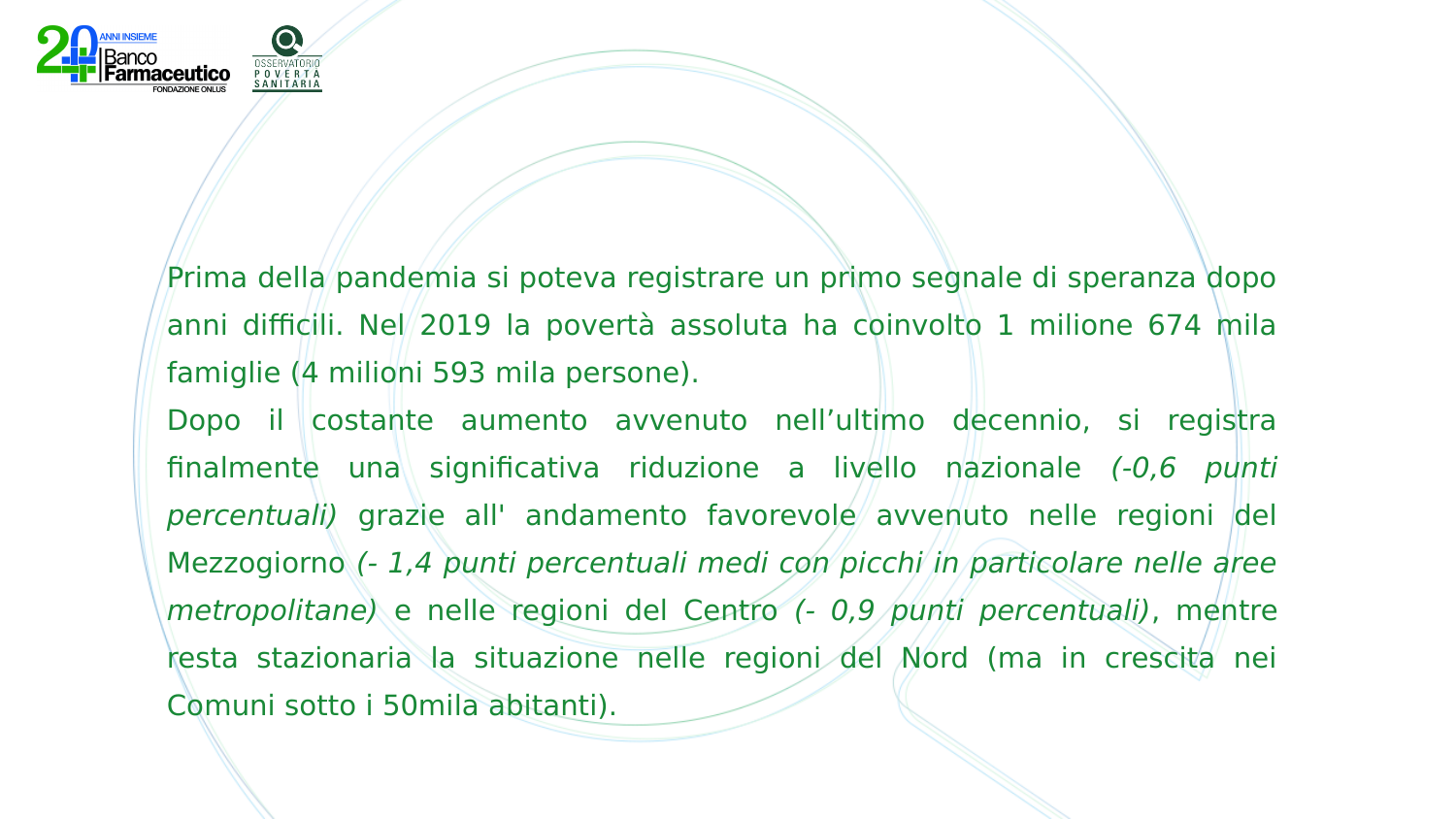

Prima della pandemia si poteva registrare un primo segnale di speranza dopo anni difficili. Nel 2019 la povertà assoluta ha coinvolto 1 milione 674 mila famiglie (4 milioni 593 mila persone).
Dopo il costante aumento avvenuto nell’ultimo decennio, si registra finalmente una significativa riduzione a livello nazionale (-0,6 punti percentuali) grazie all' andamento favorevole avvenuto nelle regioni del Mezzogiorno (- 1,4 punti percentuali medi con picchi in particolare nelle aree metropolitane) e nelle regioni del Centro (- 0,9 punti percentuali), mentre resta stazionaria la situazione nelle regioni del Nord (ma in crescita nei Comuni sotto i 50mila abitanti).